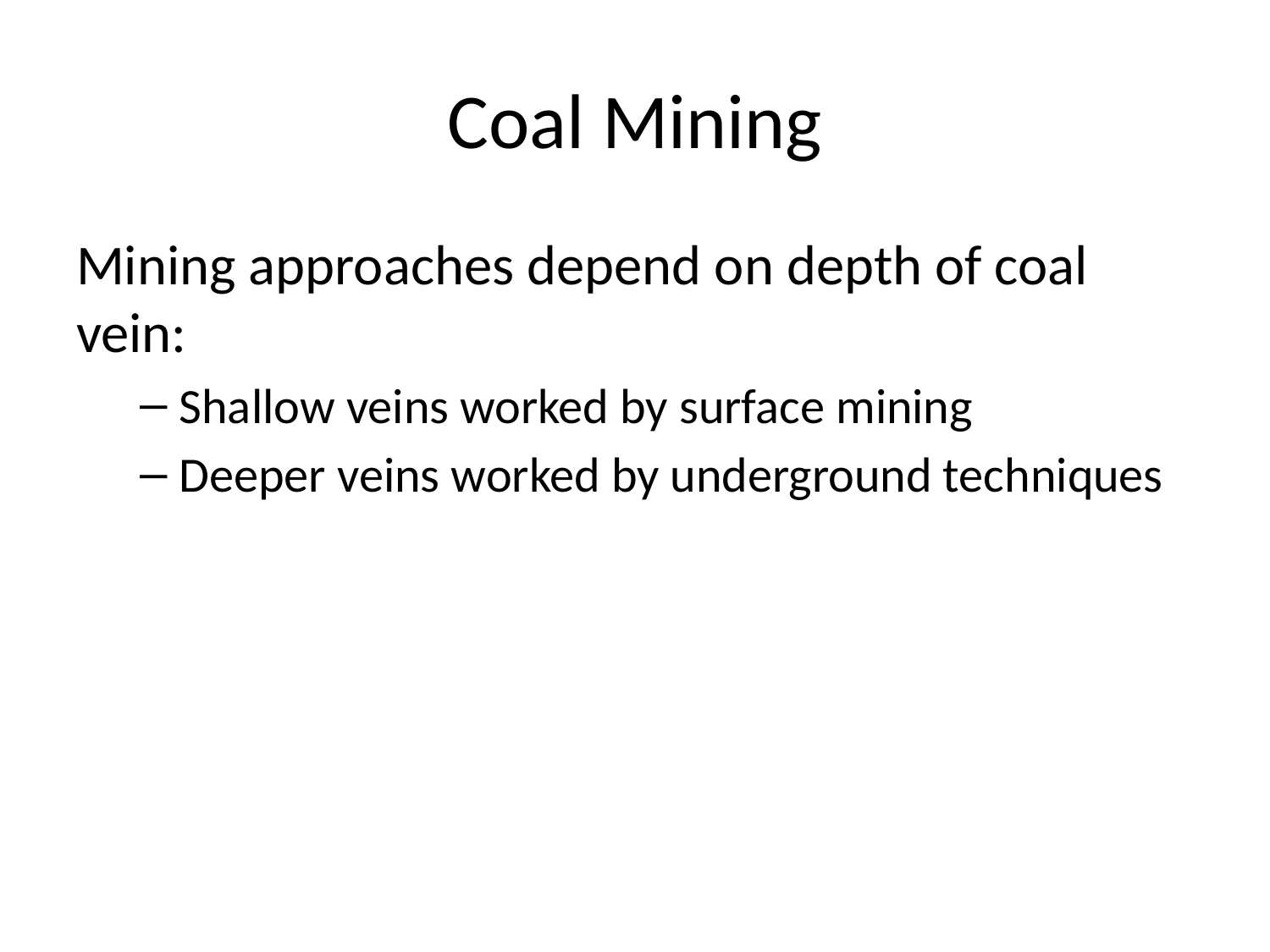

# Coal Mining
Mining approaches depend on depth of coal vein:
Shallow veins worked by surface mining
Deeper veins worked by underground techniques